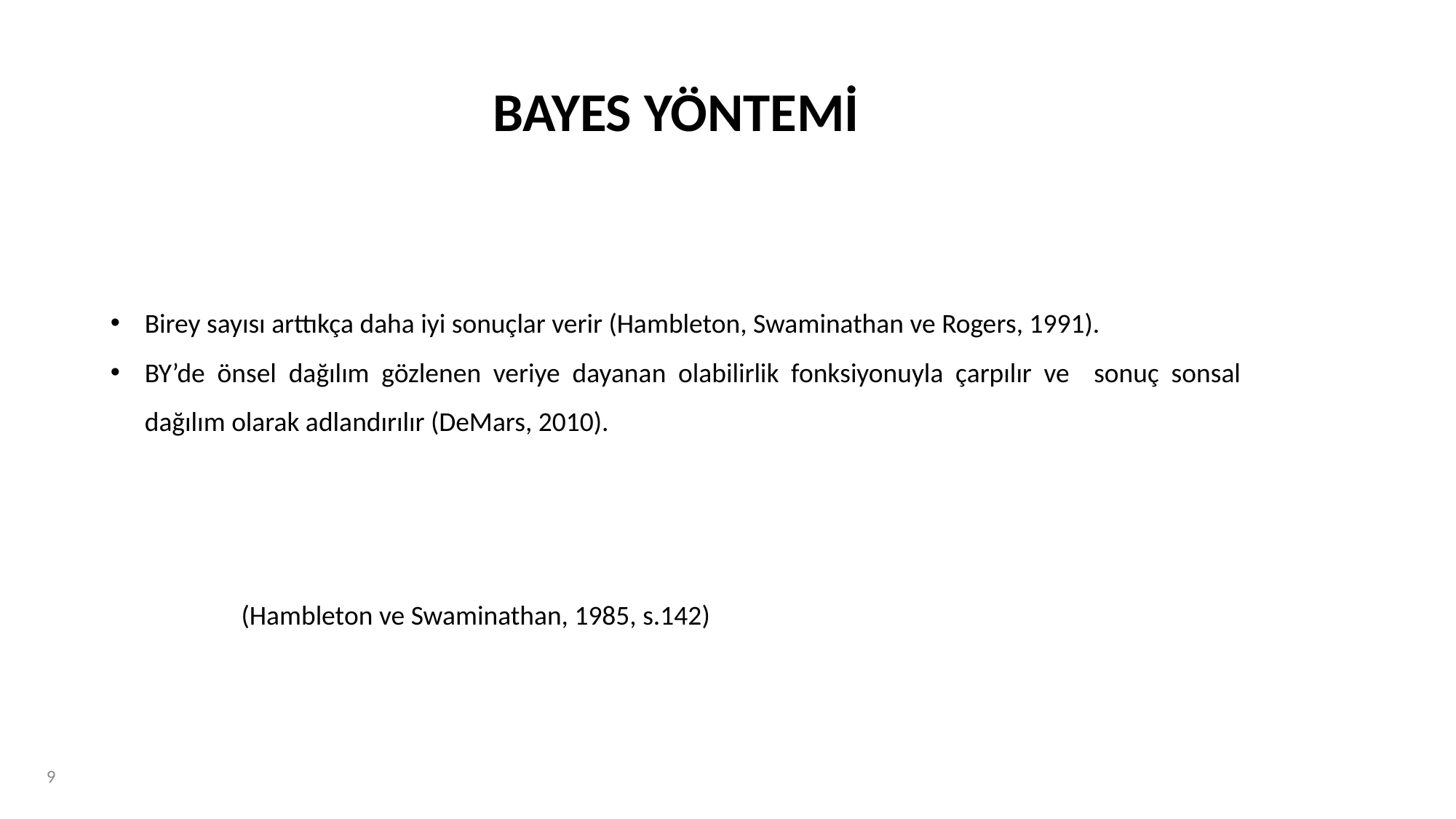

BAYES YÖNTEMİ

Birey sayısı arttıkça daha iyi sonuçlar verir (Hambleton, Swaminathan ve Rogers, 1991).
BY’de önsel dağılım gözlenen veriye dayanan olabilirlik fonksiyonuyla çarpılır ve  sonuç sonsal dağılım olarak adlandırılır (DeMars, 2010).
(Hambleton ve Swaminathan, 1985, s.142)
9